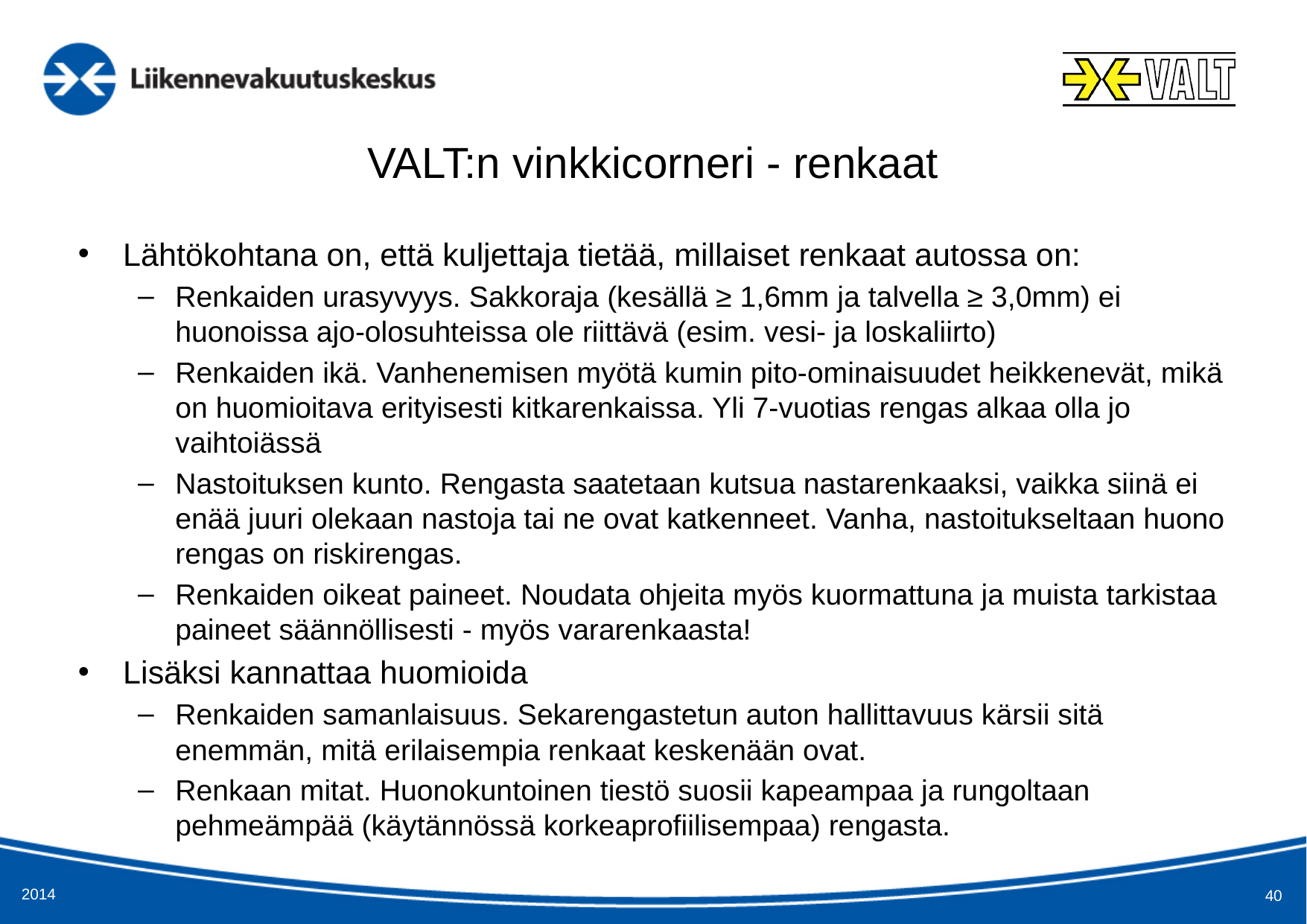

# VALT:n vinkkicorneri - renkaat
Lähtökohtana on, että kuljettaja tietää, millaiset renkaat autossa on:
Renkaiden urasyvyys. Sakkoraja (kesällä ≥ 1,6mm ja talvella ≥ 3,0mm) ei huonoissa ajo-olosuhteissa ole riittävä (esim. vesi- ja loskaliirto)
Renkaiden ikä. Vanhenemisen myötä kumin pito-ominaisuudet heikkenevät, mikä on huomioitava erityisesti kitkarenkaissa. Yli 7-vuotias rengas alkaa olla jo vaihtoiässä
Nastoituksen kunto. Rengasta saatetaan kutsua nastarenkaaksi, vaikka siinä ei enää juuri olekaan nastoja tai ne ovat katkenneet. Vanha, nastoitukseltaan huono rengas on riskirengas.
Renkaiden oikeat paineet. Noudata ohjeita myös kuormattuna ja muista tarkistaa paineet säännöllisesti - myös vararenkaasta!
Lisäksi kannattaa huomioida
Renkaiden samanlaisuus. Sekarengastetun auton hallittavuus kärsii sitä enemmän, mitä erilaisempia renkaat keskenään ovat.
Renkaan mitat. Huonokuntoinen tiestö suosii kapeampaa ja rungoltaan pehmeämpää (käytännössä korkeaprofiilisempaa) rengasta.

2014
40